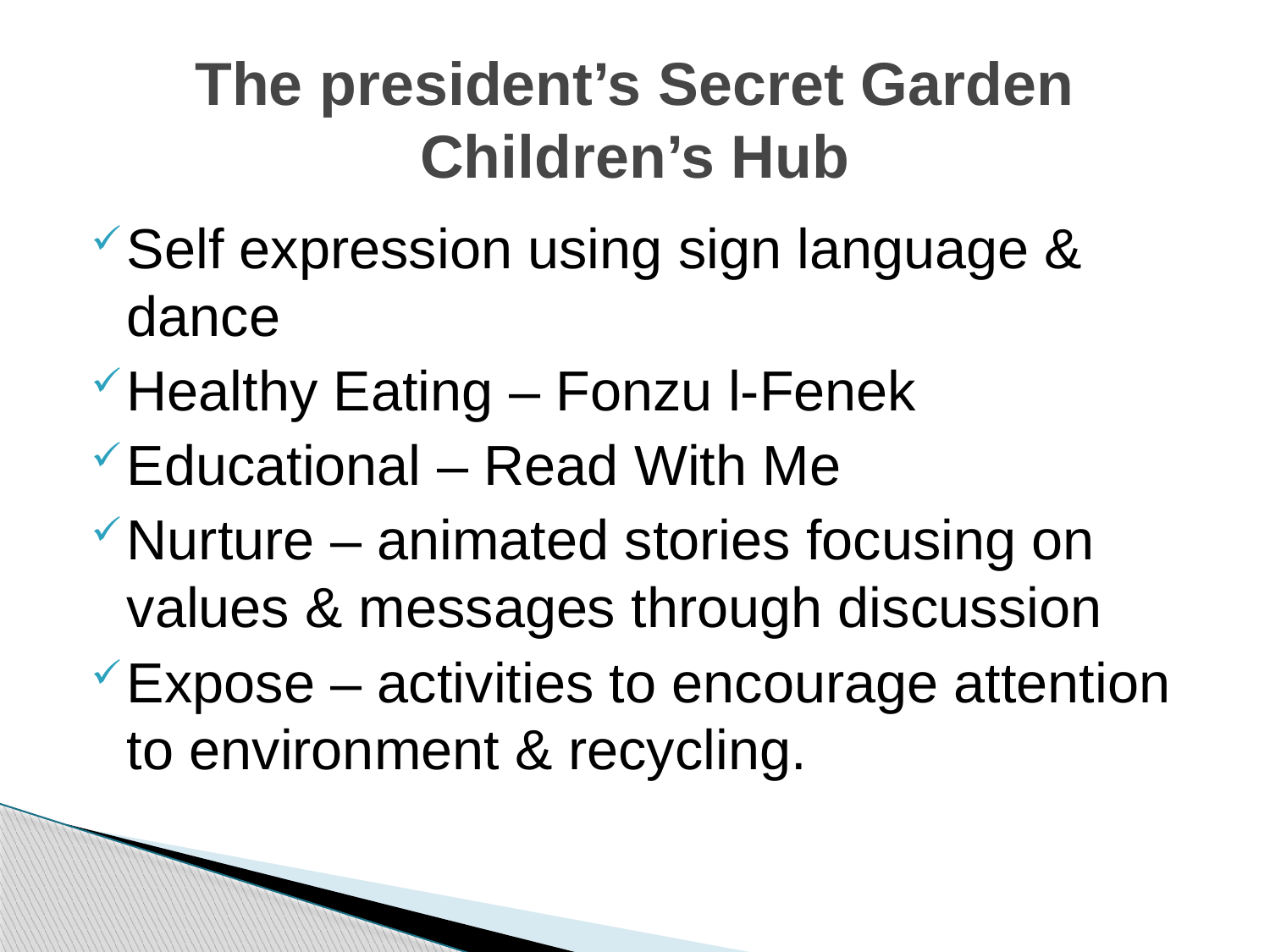

# The president’s Secret Garden Children’s Hub
Self expression using sign language & dance
Healthy Eating – Fonzu l-Fenek
Educational – Read With Me
Nurture – animated stories focusing on values & messages through discussion
Expose – activities to encourage attention to environment & recycling.